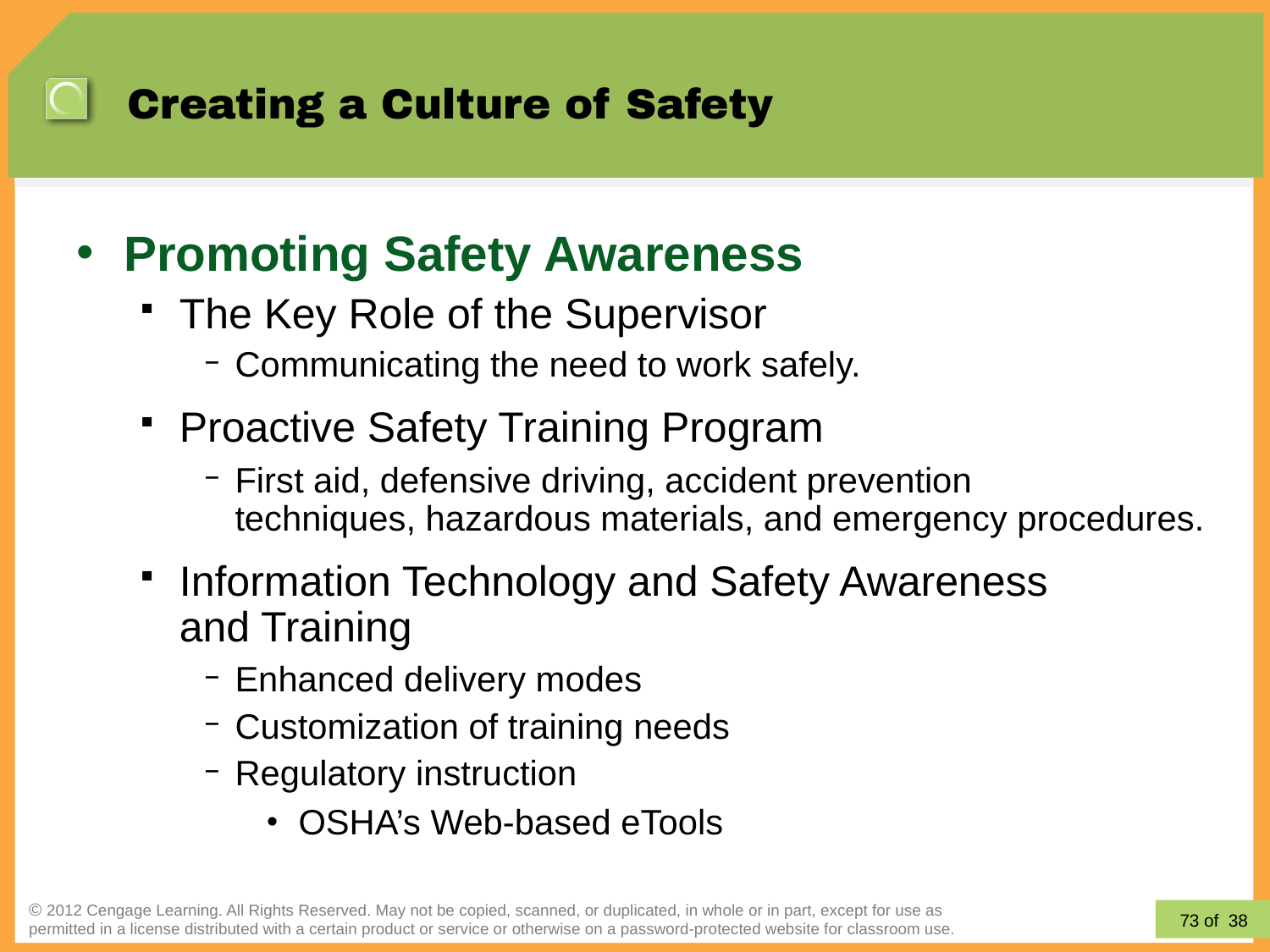

# Creating a Culture of Safety
Promoting Safety Awareness
The Key Role of the Supervisor
Communicating the need to work safely.
Proactive Safety Training Program
First aid, defensive driving, accident prevention
techniques, hazardous materials, and emergency procedures.
Information Technology and Safety Awareness
and Training
Enhanced delivery modes
Customization of training needs
Regulatory instruction
OSHA’s Web-based eTools